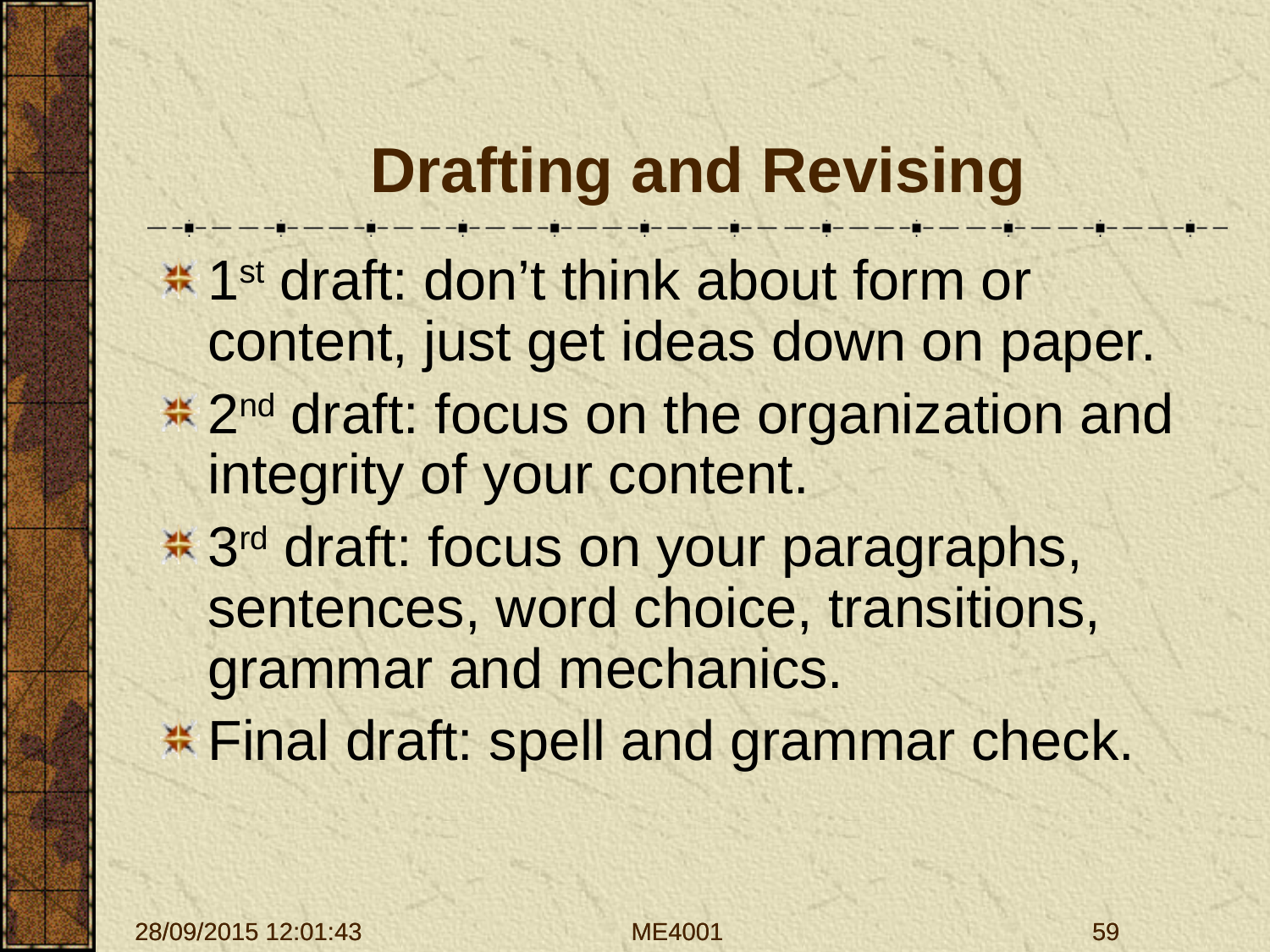

# Drafting and Revising
1st draft: don’t think about form or content, just get ideas down on paper.
2nd draft: focus on the organization and integrity of your content.
3rd draft: focus on your paragraphs, sentences, word choice, transitions, grammar and mechanics.
Final draft: spell and grammar check.
28/09/2015 12:01:43
28/09/2015 12:01:43
ME4001
ME4001
59
59